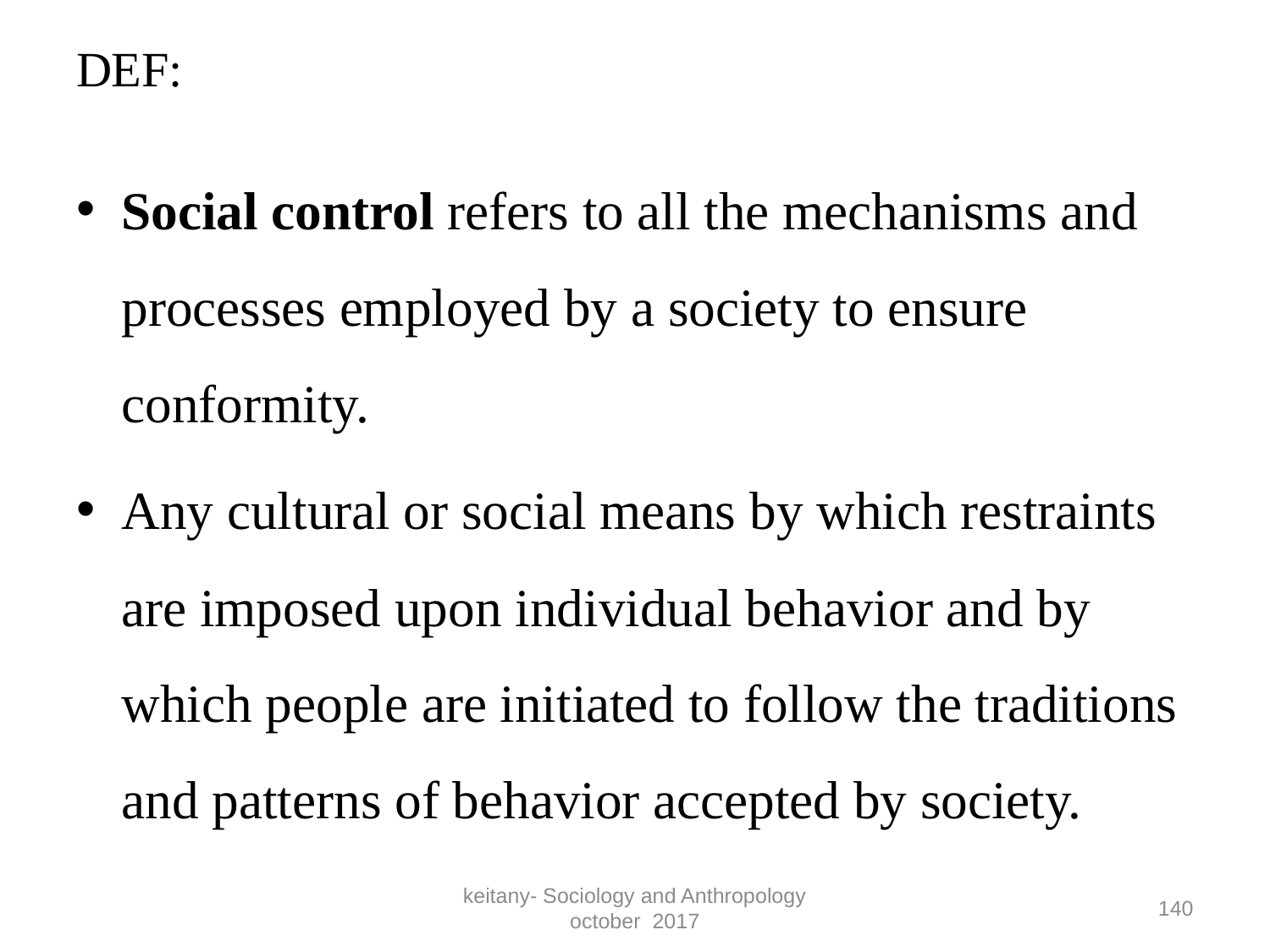

# DEF:
Social control refers to all the mechanisms and processes employed by a society to ensure conformity.
Any cultural or social means by which restraints are imposed upon individual behavior and by which people are initiated to follow the traditions and patterns of behavior accepted by society.

keitany- Sociology and Anthropology october  2017
140